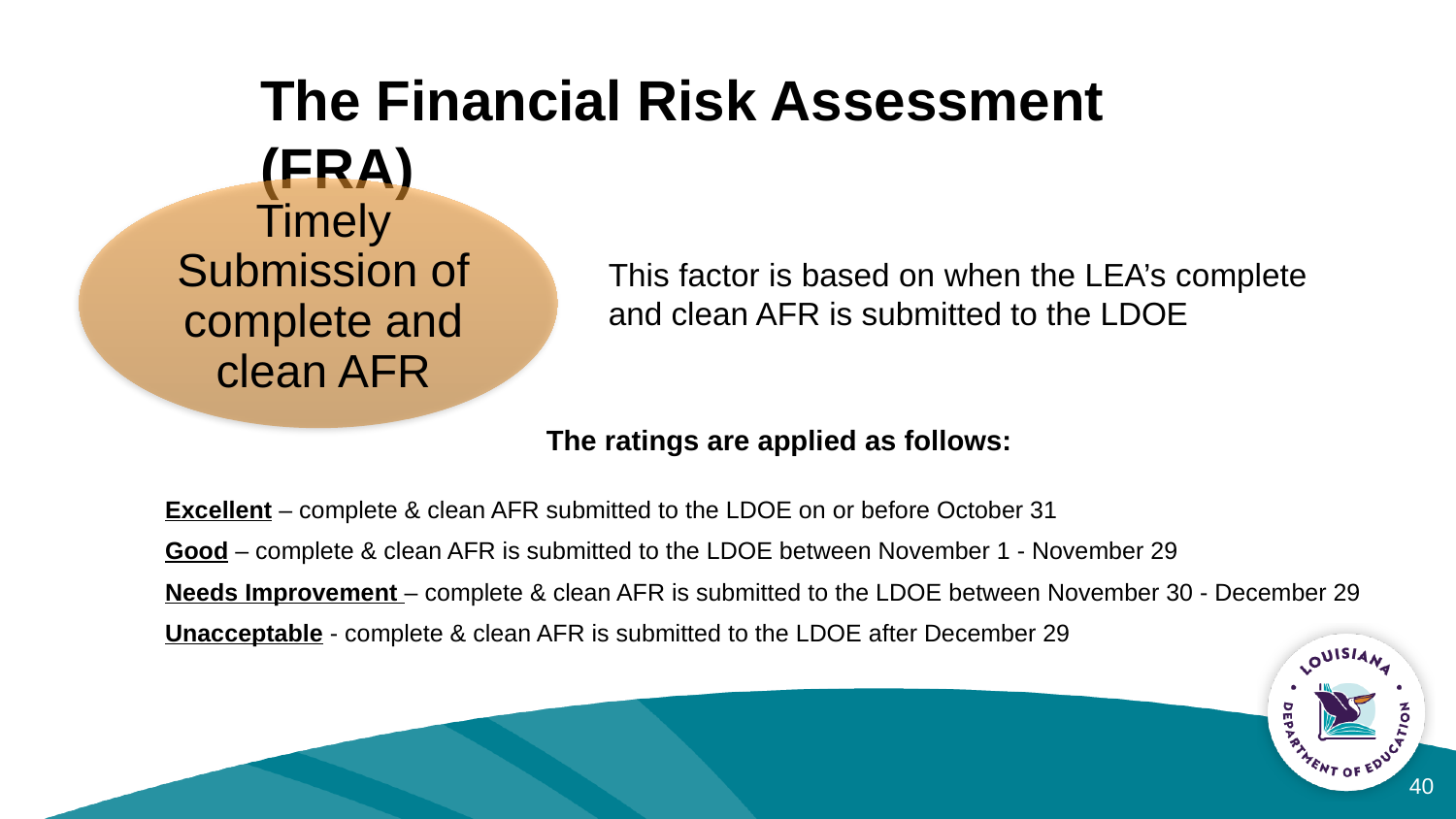

The Financial Risk Assessment (FRA)

Timely Submission of complete and clean AFR
This factor is based on when the LEA’s complete and clean AFR is submitted to the LDOE

The ratings are applied as follows:
Excellent – complete & clean AFR submitted to the LDOE on or before October 31
Good – complete & clean AFR is submitted to the LDOE between November 1 - November 29
Needs Improvement – complete & clean AFR is submitted to the LDOE between November 30 - December 29
Unacceptable - complete & clean AFR is submitted to the LDOE after December 29
40